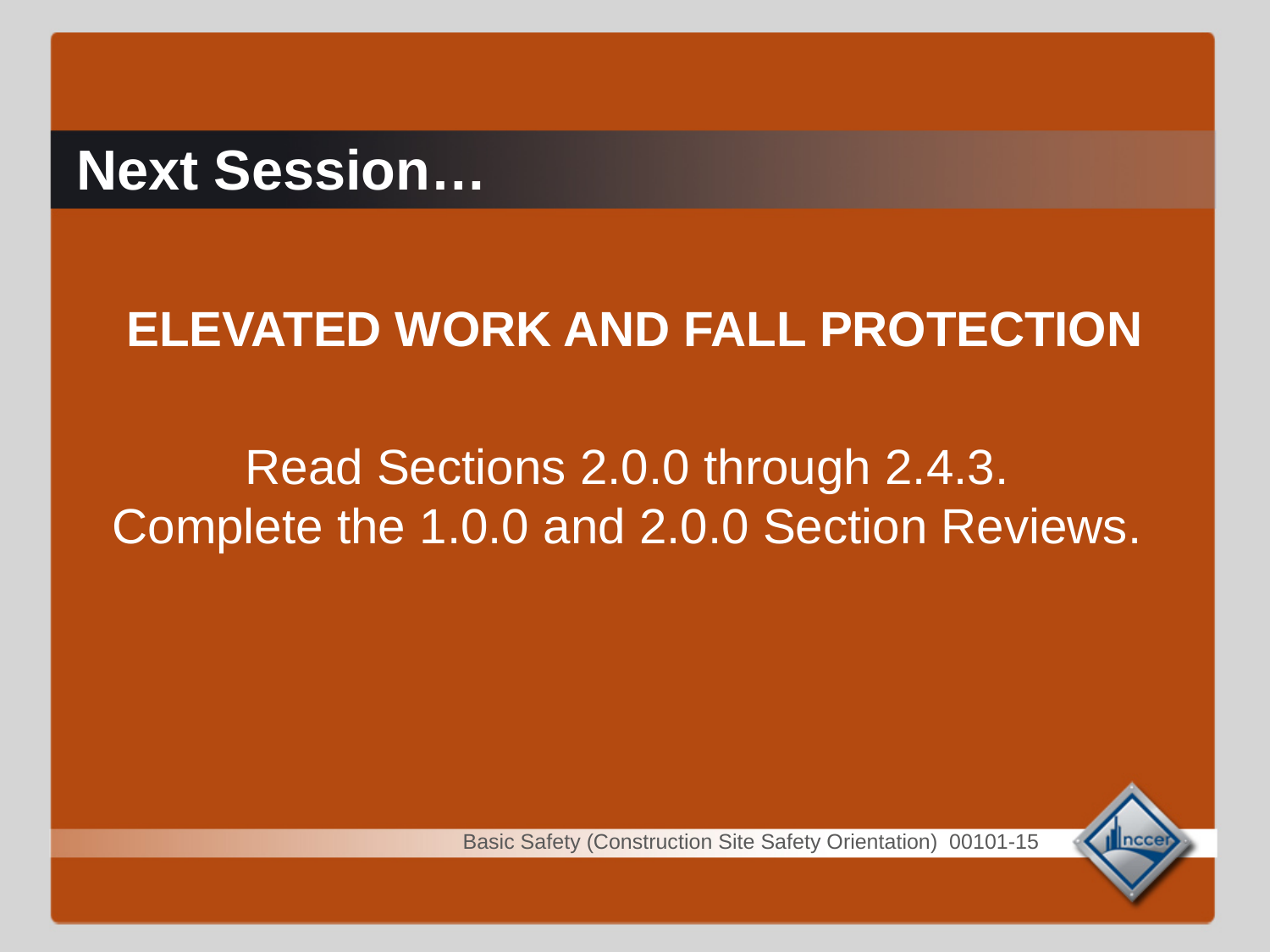

# Next Session…

ELEVATED WORK AND FALL PROTECTION

Read Sections 2.0.0 through 2.4.3.
Complete the 1.0.0 and 2.0.0 Section Reviews.

Basic Safety (Construction Site Safety Orientation)  00101-15